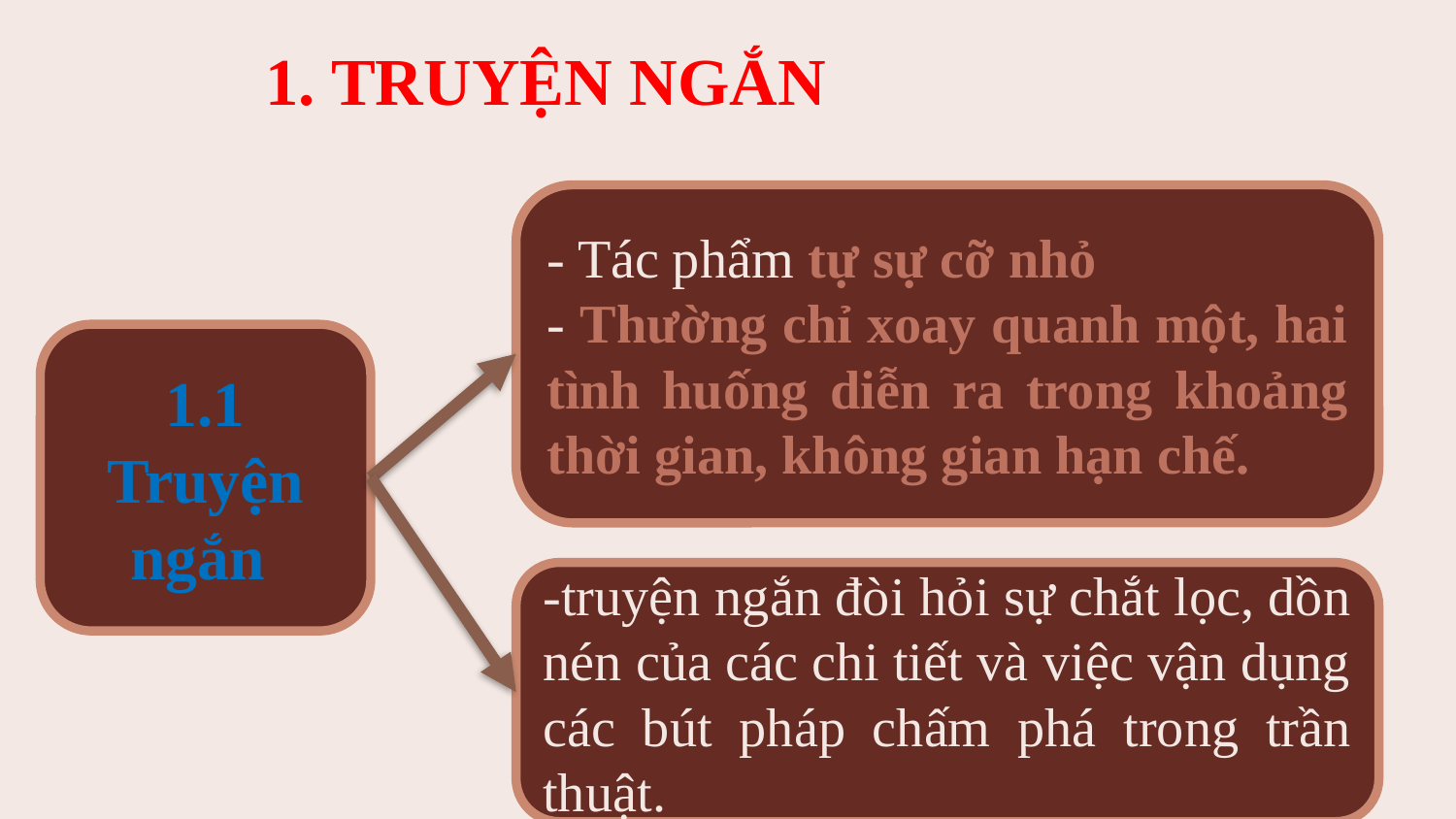

1. TRUYỆN NGẮN
- Tác phẩm tự sự cỡ nhỏ
- Thường chỉ xoay quanh một, hai tình huống diễn ra trong khoảng thời gian, không gian hạn chế.
1.1
Truyện ngắn
-truyện ngắn đòi hỏi sự chắt lọc, dồn nén của các chi tiết và việc vận dụng các bút pháp chấm phá trong trần thuật.